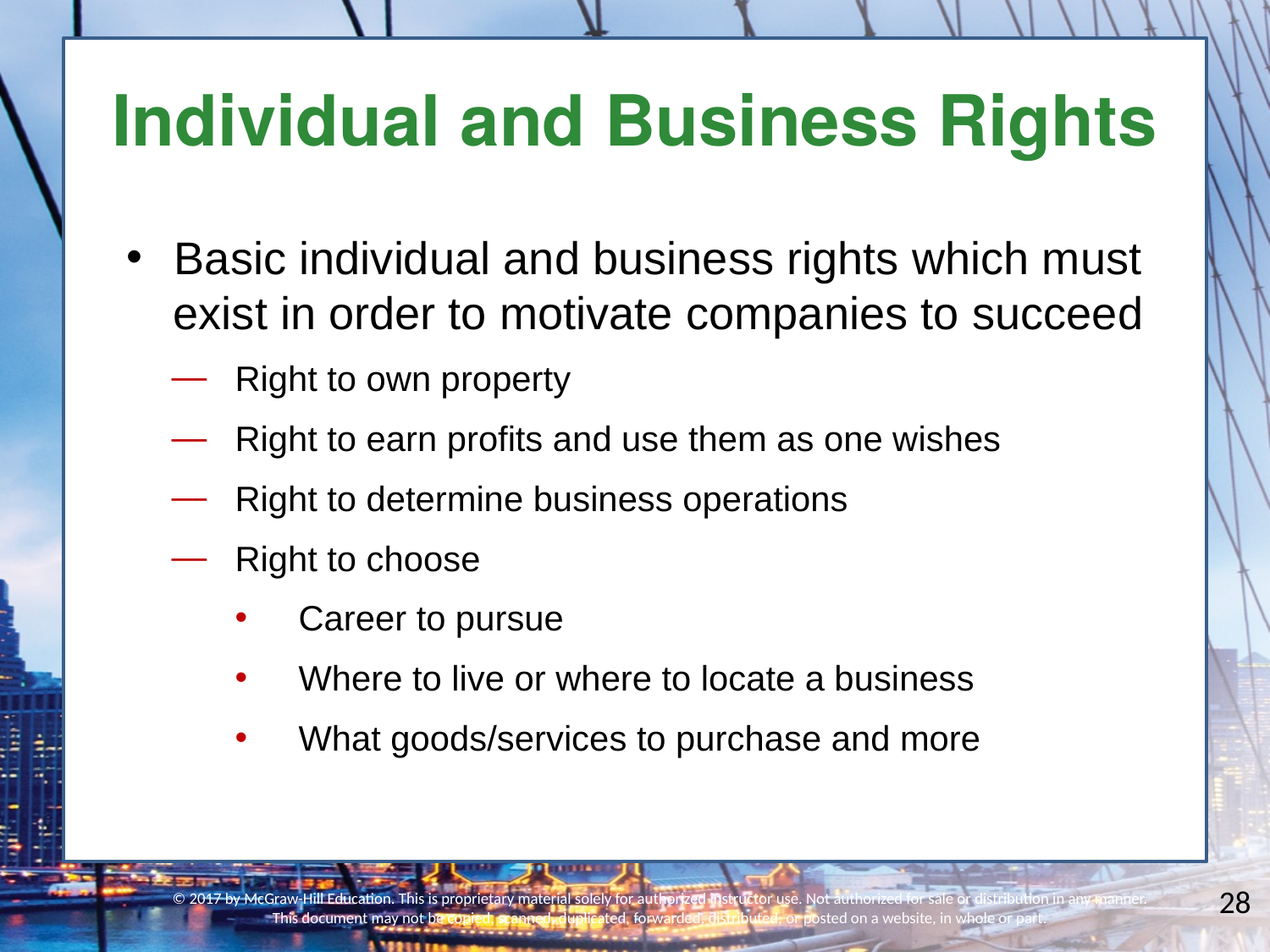

# Individual and Business Rights
Basic individual and business rights which must exist in order to motivate companies to succeed
Right to own property
Right to earn profits and use them as one wishes
Right to determine business operations
Right to choose
Career to pursue
Where to live or where to locate a business
What goods/services to purchase and more
28
© 2017 by McGraw-Hill Education. This is proprietary material solely for authorized instructor use. Not authorized for sale or distribution in any manner. This document may not be copied, scanned, duplicated, forwarded, distributed, or posted on a website, in whole or part.